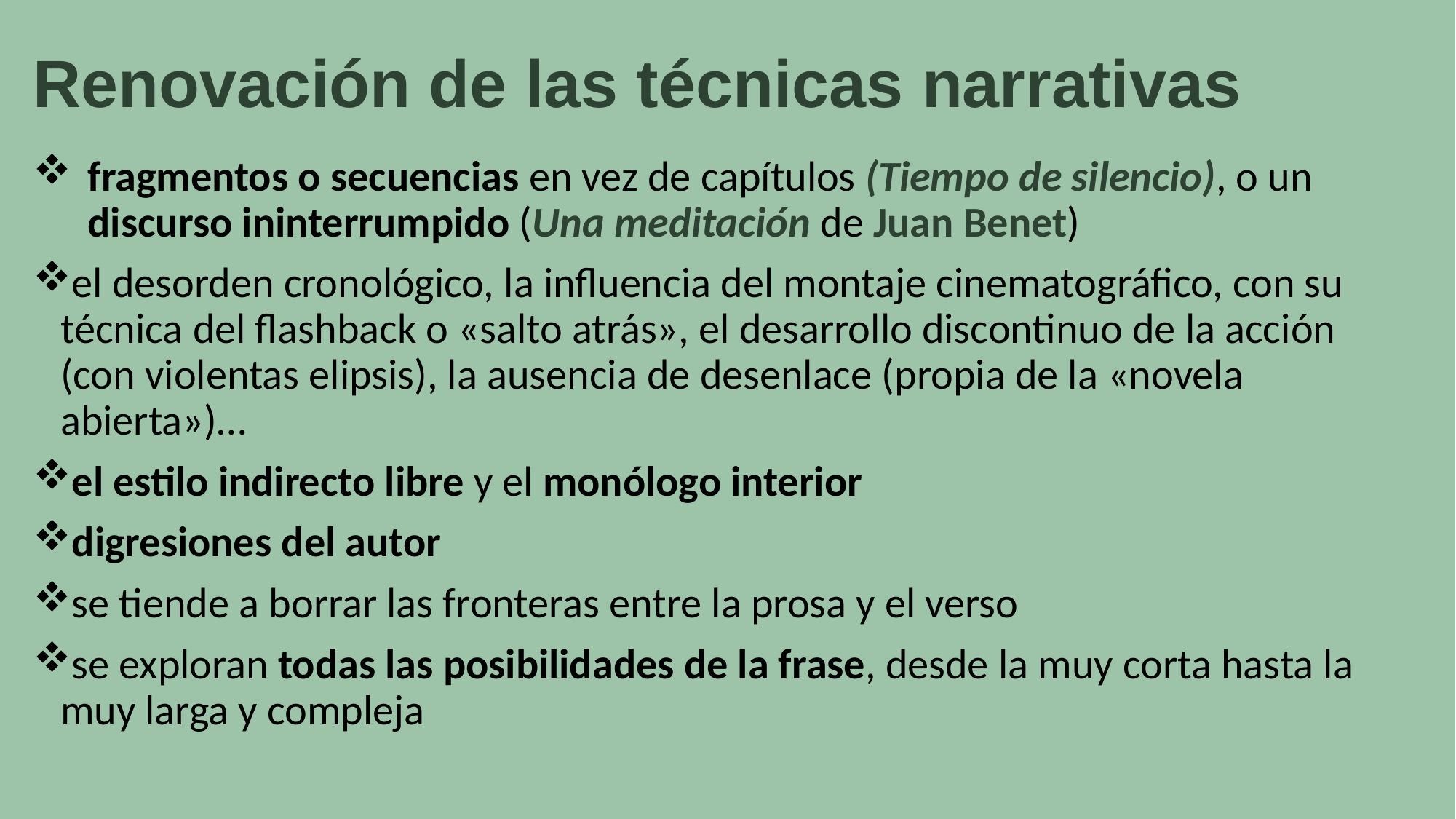

# Renovación de las técnicas narrativas
fragmentos o secuencias en vez de capítulos (Tiempo de silencio), o un discurso ininterrumpido (Una meditación de Juan Benet)
el desorden cronológico, la influencia del montaje cinematográfico, con su técnica del flashback o «salto atrás», el desarrollo discontinuo de la acción (con violentas elipsis), la ausencia de desenlace (propia de la «novela abierta»)…
el estilo indirecto libre y el monólogo interior
digresiones del autor
se tiende a borrar las fronteras entre la prosa y el verso
se exploran todas las posibilidades de la frase, desde la muy corta hasta la muy larga y compleja